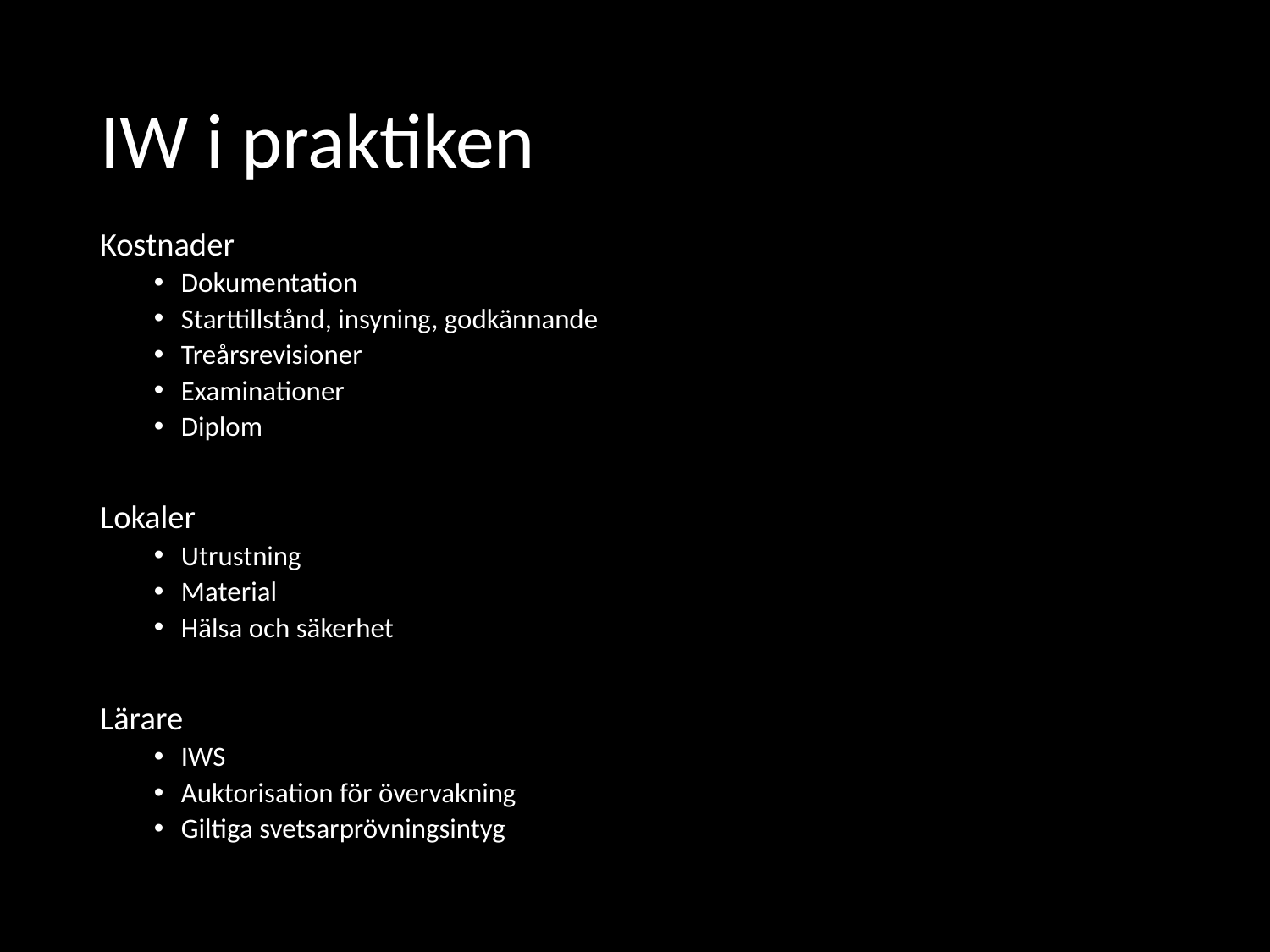

# IW i praktiken
Kostnader
Dokumentation
Starttillstånd, insyning, godkännande
Treårsrevisioner
Examinationer
Diplom

Lokaler
Utrustning
Material
Hälsa och säkerhet

Lärare
IWS
Auktorisation för övervakning
Giltiga svetsarprövningsintyg